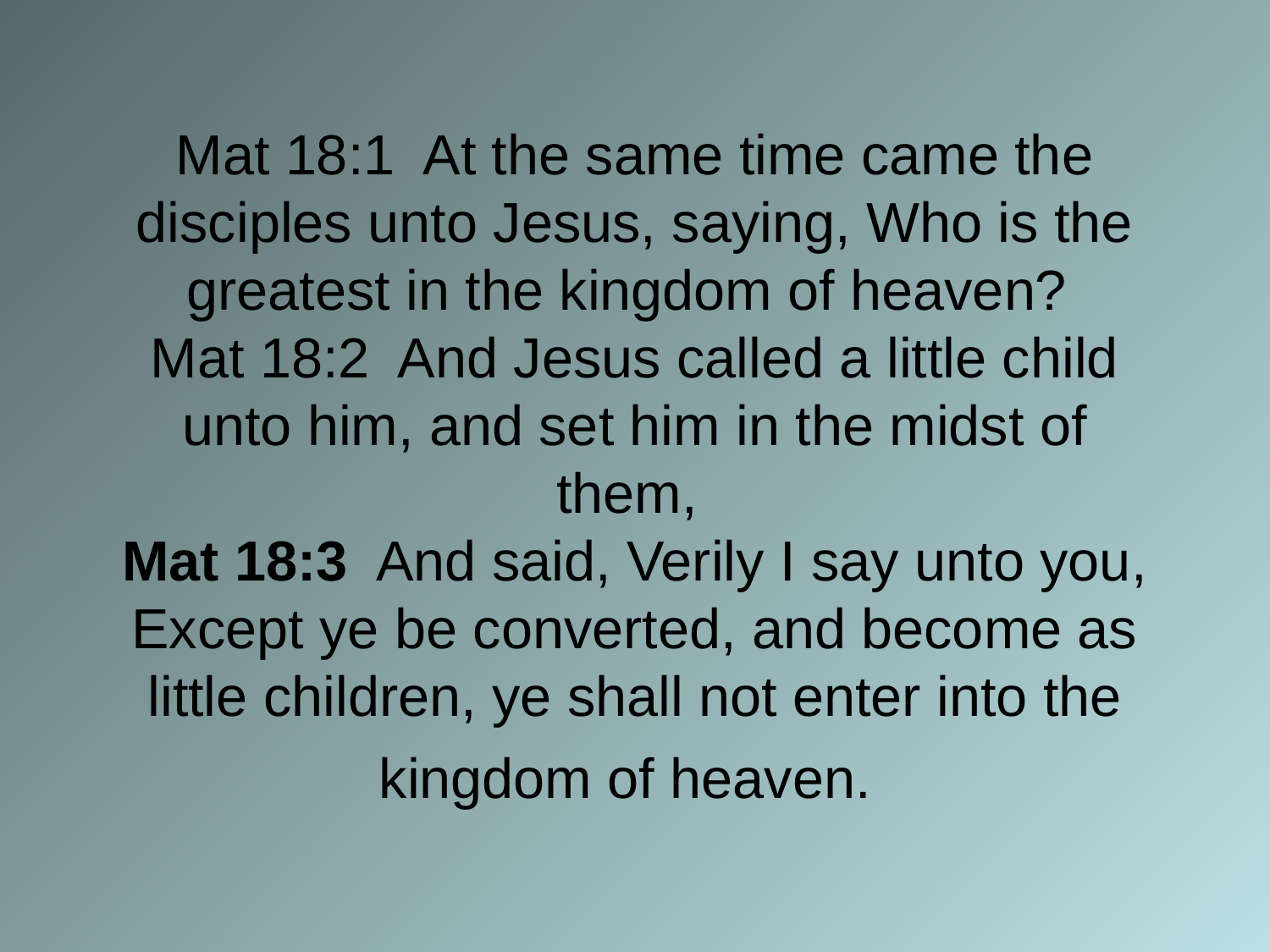

# Mat 18:1  At the same time came the disciples unto Jesus, saying, Who is the greatest in the kingdom of heaven? Mat 18:2  And Jesus called a little child unto him, and set him in the midst of them, Mat 18:3  And said, Verily I say unto you, Except ye be converted, and become as little children, ye shall not enter into the kingdom of heaven.